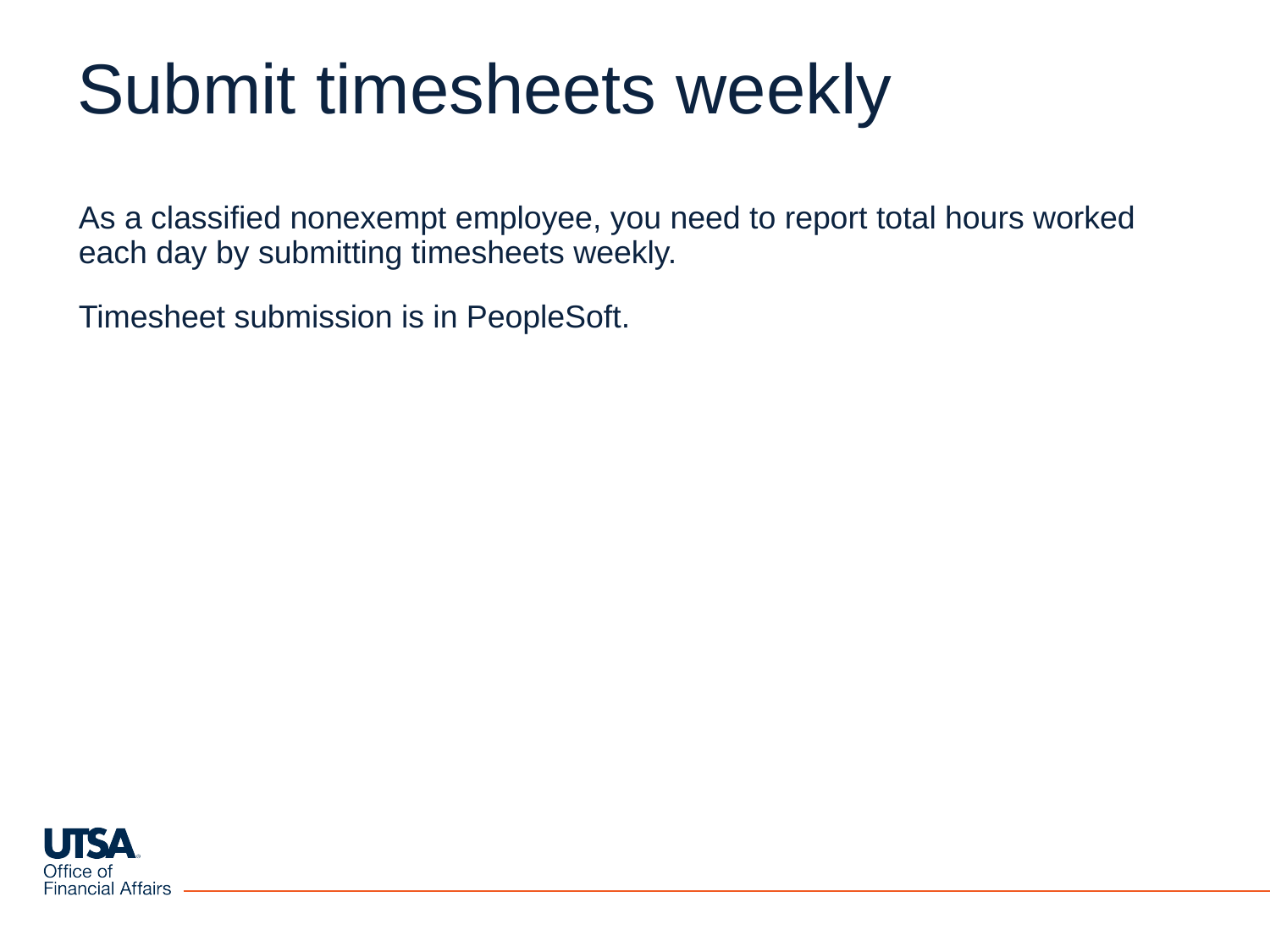

# Submit timesheets weekly
As a classified nonexempt employee, you need to report total hours worked each day by submitting timesheets weekly.
Timesheet submission is in PeopleSoft.